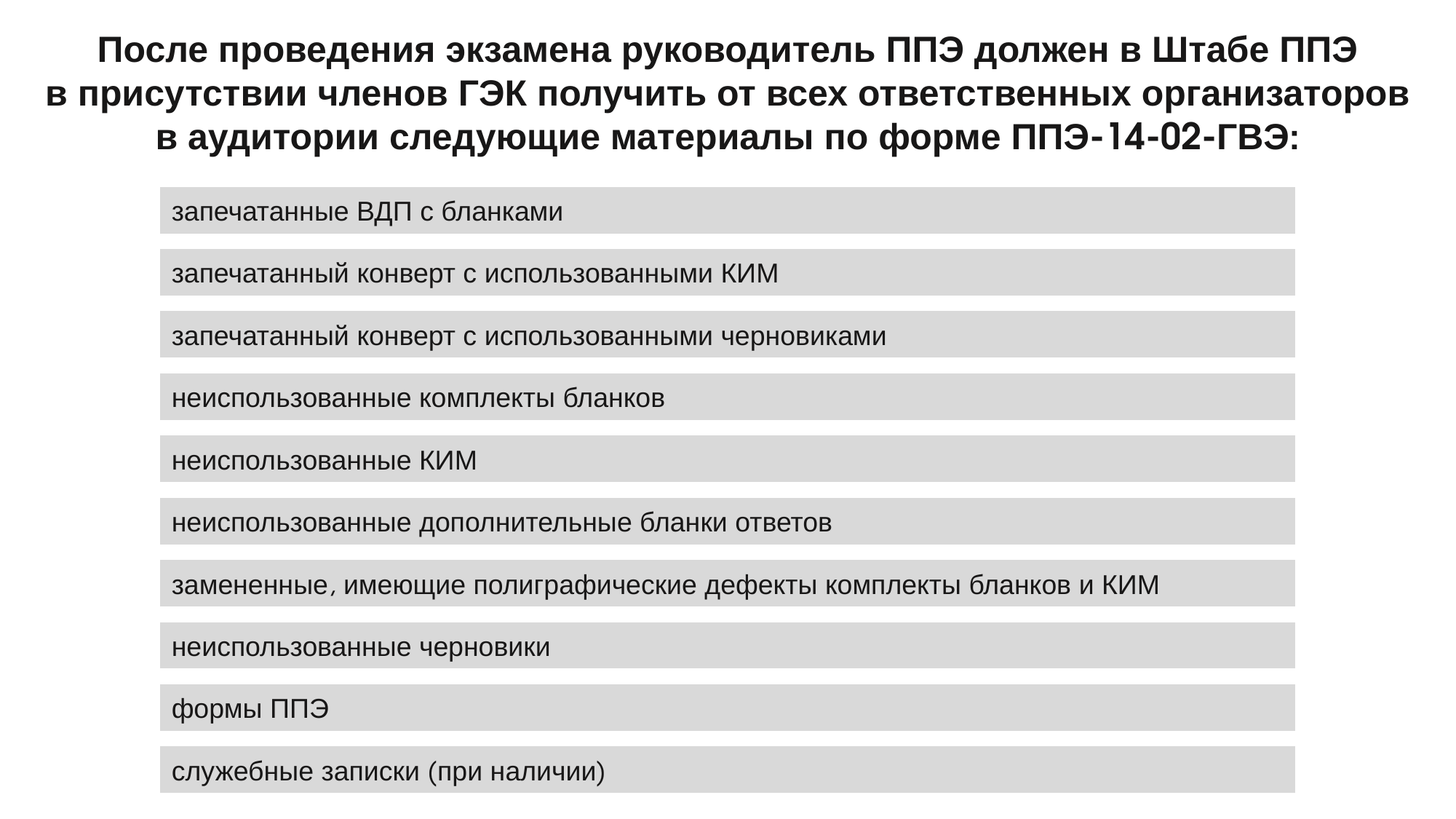

После проведения экзамена руководитель ППЭ должен в Штабе ППЭ в присутствии членов ГЭК получить от всех ответственных организаторов в аудитории следующие материалы по форме ППЭ-14-02-ГВЭ:
запечатанные ВДП с бланками
запечатанный конверт с использованными КИМ
запечатанный конверт с использованными черновиками
неиспользованные комплекты бланков
неиспользованные КИМ
неиспользованные дополнительные бланки ответов
замененные, имеющие полиграфические дефекты комплекты бланков и КИМ
неиспользованные черновики
формы ППЭ
служебные записки (при наличии)